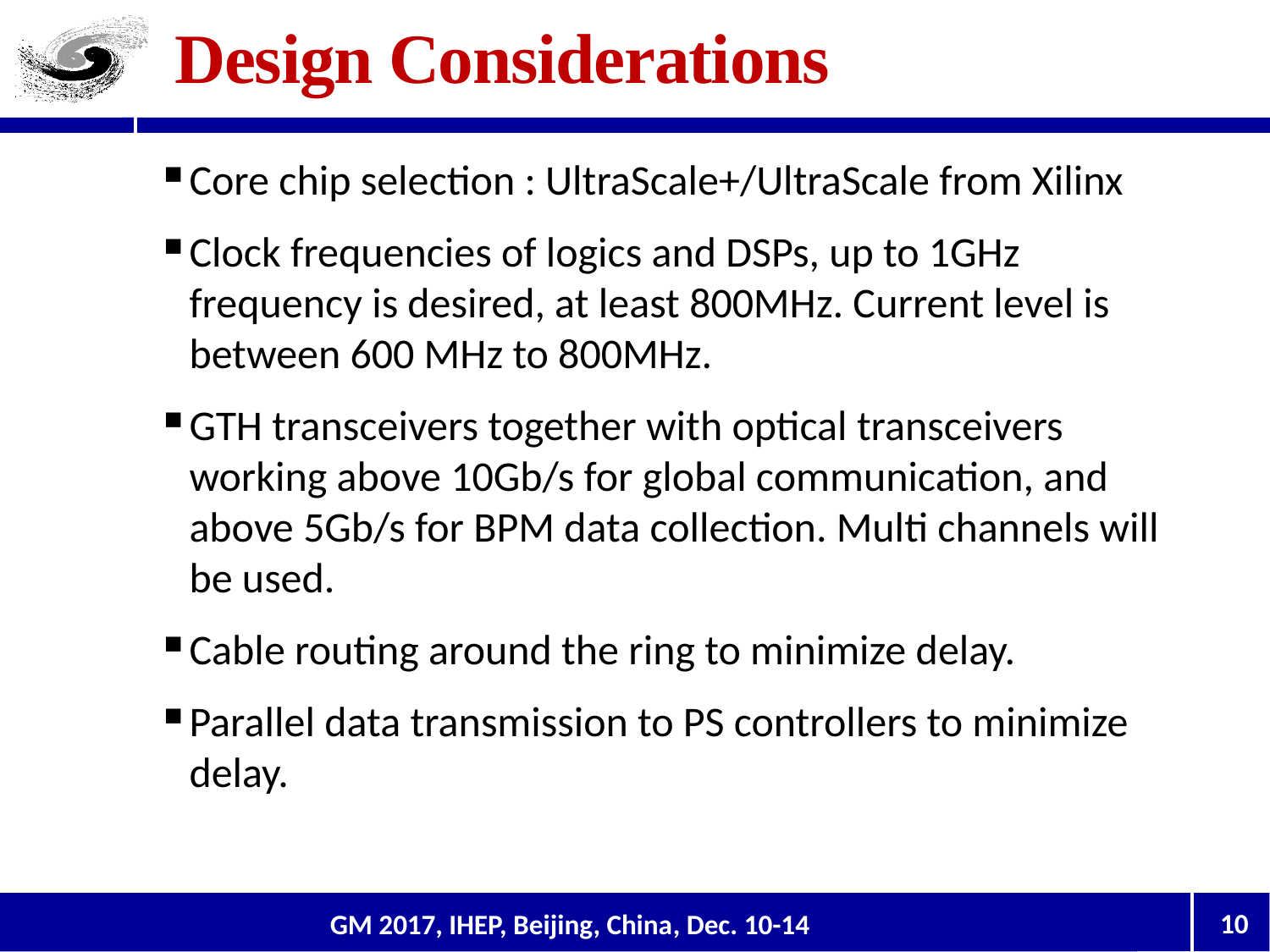

# Design Considerations
Core chip selection : UltraScale+/UltraScale from Xilinx
Clock frequencies of logics and DSPs, up to 1GHz frequency is desired, at least 800MHz. Current level is between 600 MHz to 800MHz.
GTH transceivers together with optical transceivers working above 10Gb/s for global communication, and above 5Gb/s for BPM data collection. Multi channels will be used.
Cable routing around the ring to minimize delay.
Parallel data transmission to PS controllers to minimize delay.